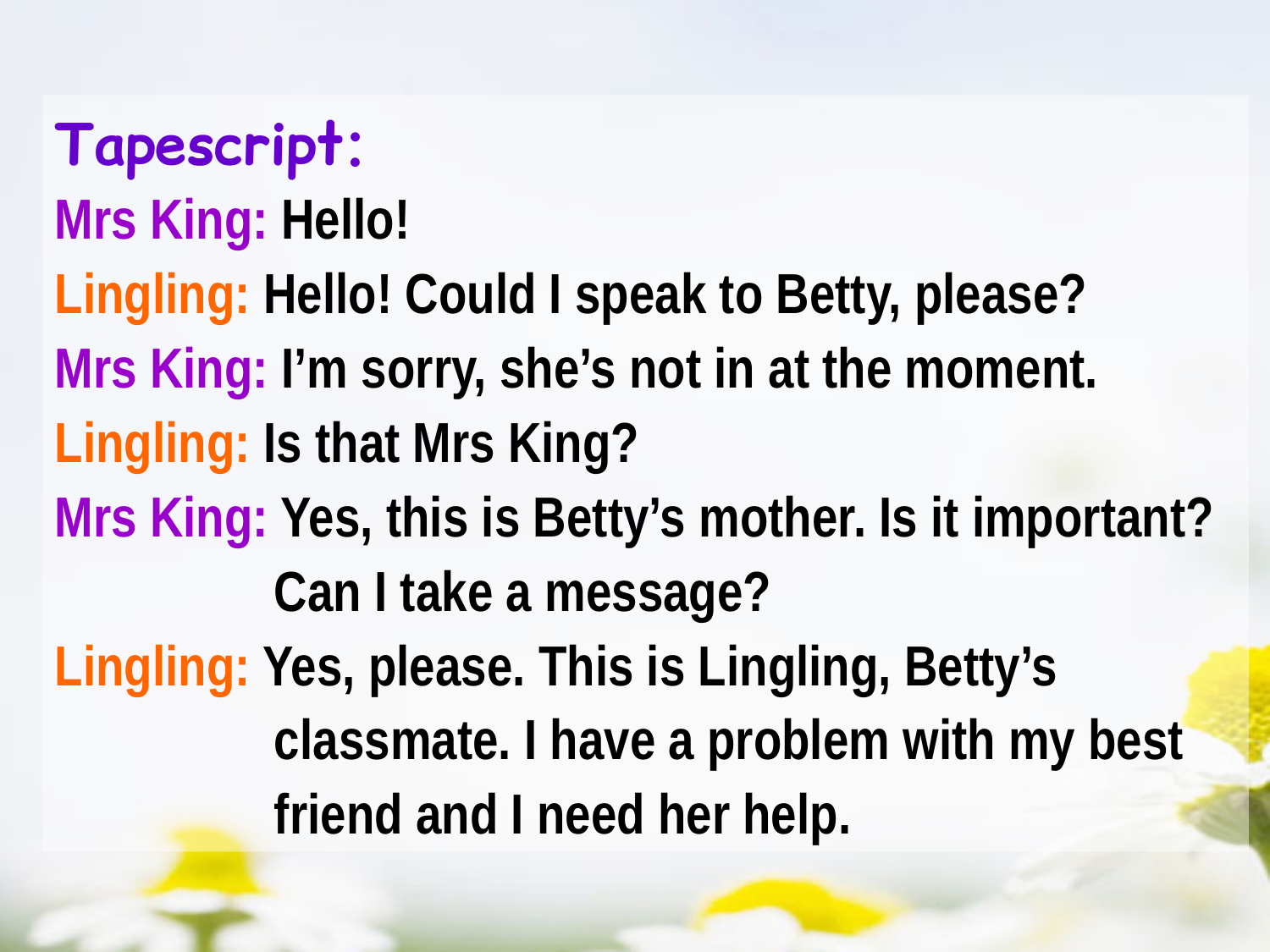

Tapescript:
Mrs King: Hello!
Lingling: Hello! Could I speak to Betty, please?
Mrs King: I’m sorry, she’s not in at the moment.
Lingling: Is that Mrs King?
Mrs King: Yes, this is Betty’s mother. Is it important?
                 Can I take a message?
Lingling: Yes, please. This is Lingling, Betty’s
                 classmate. I have a problem with my best
                 friend and I need her help.